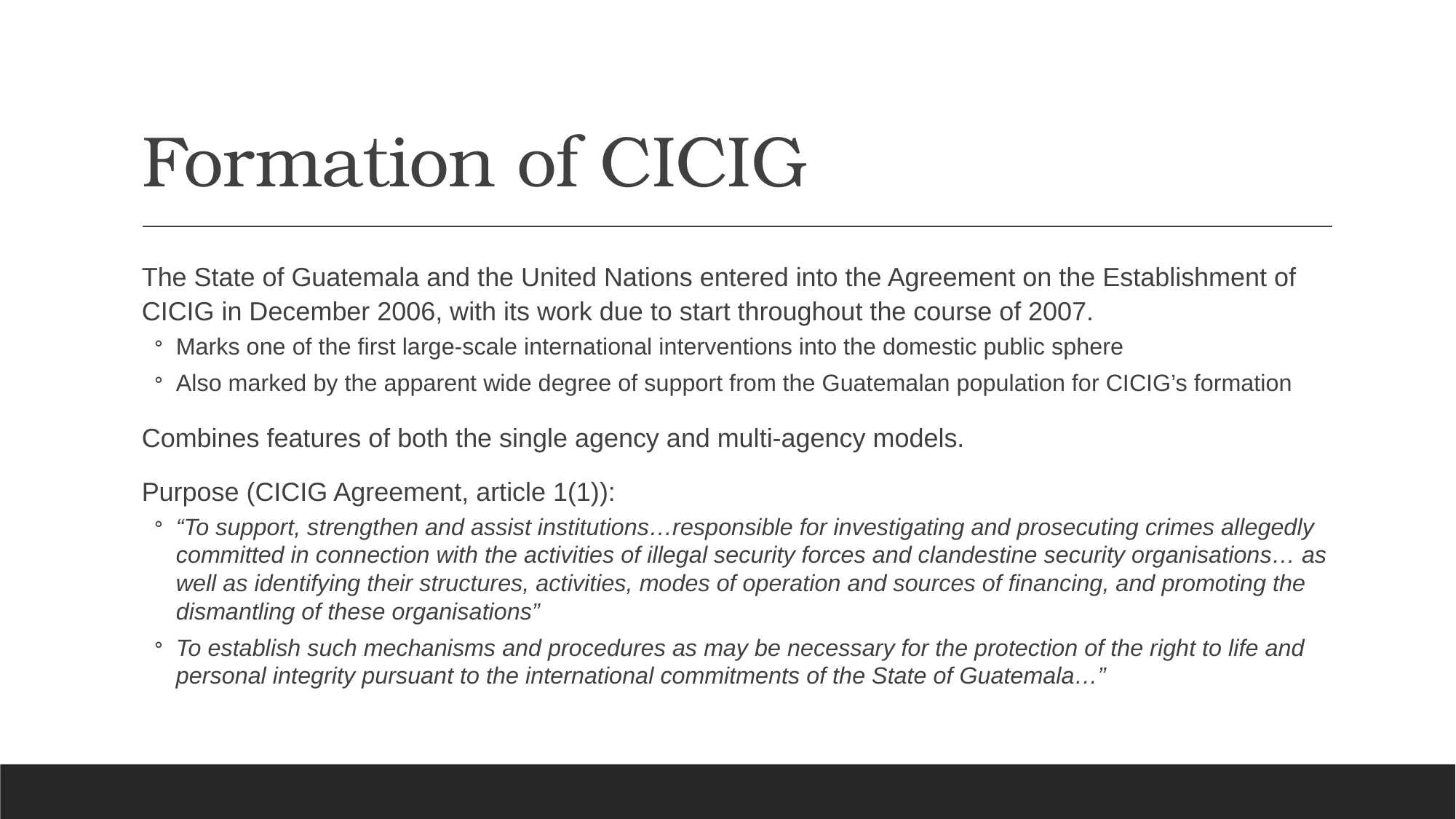

# Formation of CICIG
The State of Guatemala and the United Nations entered into the Agreement on the Establishment of CICIG in December 2006, with its work due to start throughout the course of 2007.
Marks one of the first large-scale international interventions into the domestic public sphere
Also marked by the apparent wide degree of support from the Guatemalan population for CICIG’s formation
Combines features of both the single agency and multi-agency models.
Purpose (CICIG Agreement, article 1(1)):
“To support, strengthen and assist institutions…responsible for investigating and prosecuting crimes allegedly committed in connection with the activities of illegal security forces and clandestine security organisations… as well as identifying their structures, activities, modes of operation and sources of financing, and promoting the dismantling of these organisations”
To establish such mechanisms and procedures as may be necessary for the protection of the right to life and personal integrity pursuant to the international commitments of the State of Guatemala…”